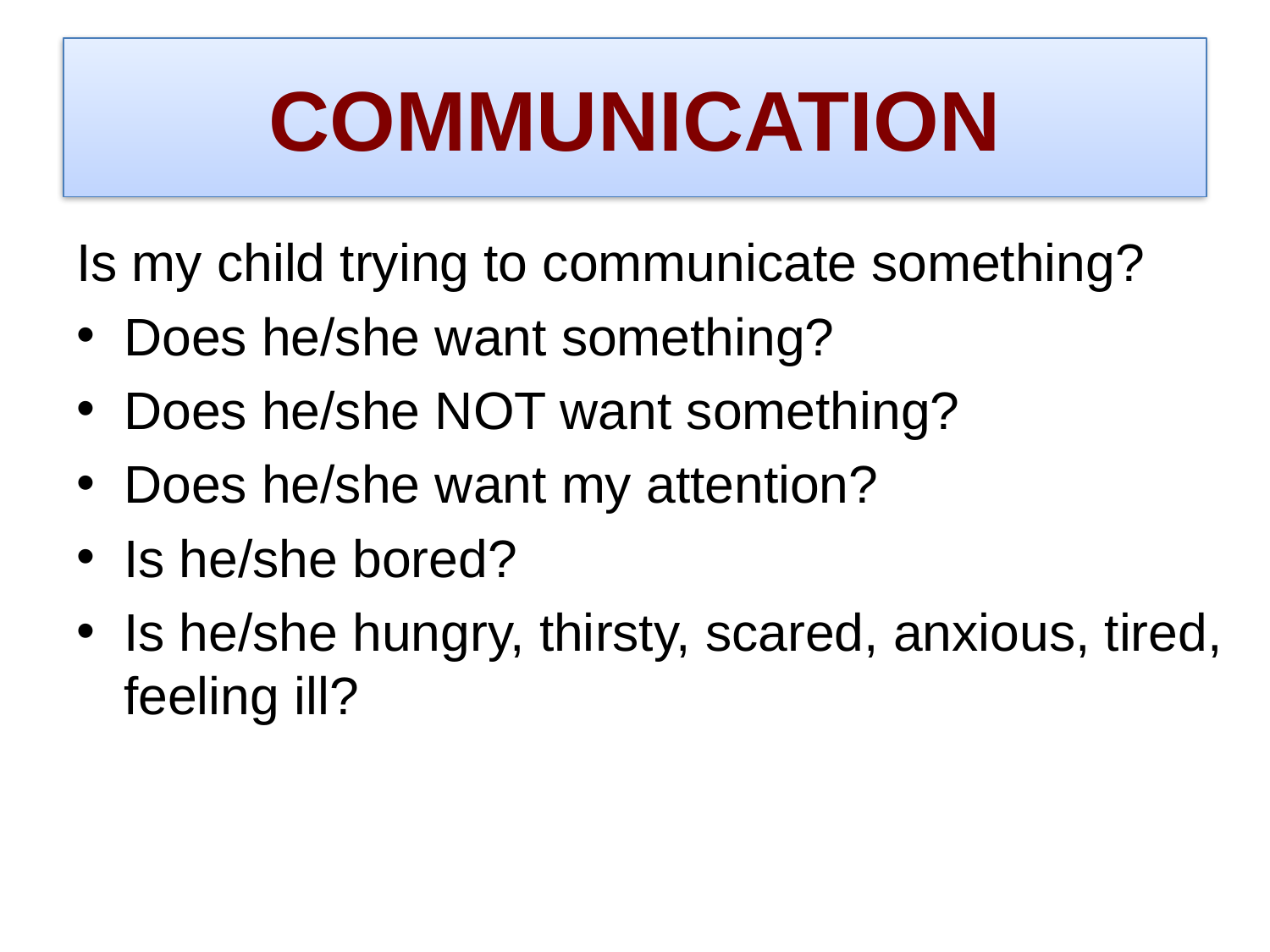

# COMMUNICATION
Is my child trying to communicate something?
Does he/she want something?
Does he/she NOT want something?
Does he/she want my attention?
Is he/she bored?
Is he/she hungry, thirsty, scared, anxious, tired, feeling ill?